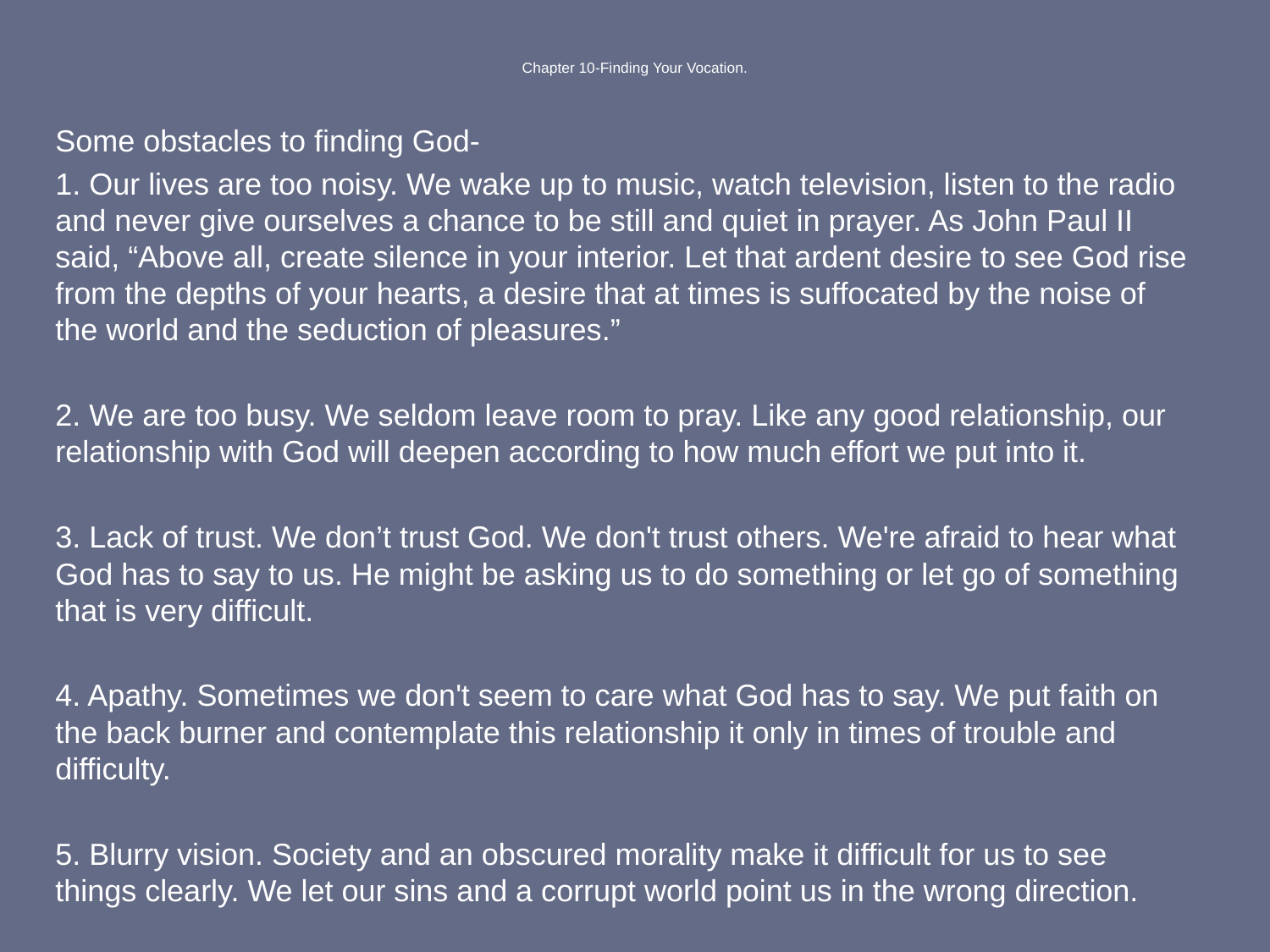

# Chapter 10-Finding Your Vocation.
Some obstacles to finding God-
1. Our lives are too noisy. We wake up to music, watch television, listen to the radio and never give ourselves a chance to be still and quiet in prayer. As John Paul II said, “Above all, create silence in your interior. Let that ardent desire to see God rise from the depths of your hearts, a desire that at times is suffocated by the noise of the world and the seduction of pleasures.”

2. We are too busy. We seldom leave room to pray. Like any good relationship, our relationship with God will deepen according to how much effort we put into it.

3. Lack of trust. We don’t trust God. We don't trust others. We're afraid to hear what God has to say to us. He might be asking us to do something or let go of something that is very difficult.

4. Apathy. Sometimes we don't seem to care what God has to say. We put faith on the back burner and contemplate this relationship it only in times of trouble and difficulty.

5. Blurry vision. Society and an obscured morality make it difficult for us to see things clearly. We let our sins and a corrupt world point us in the wrong direction.